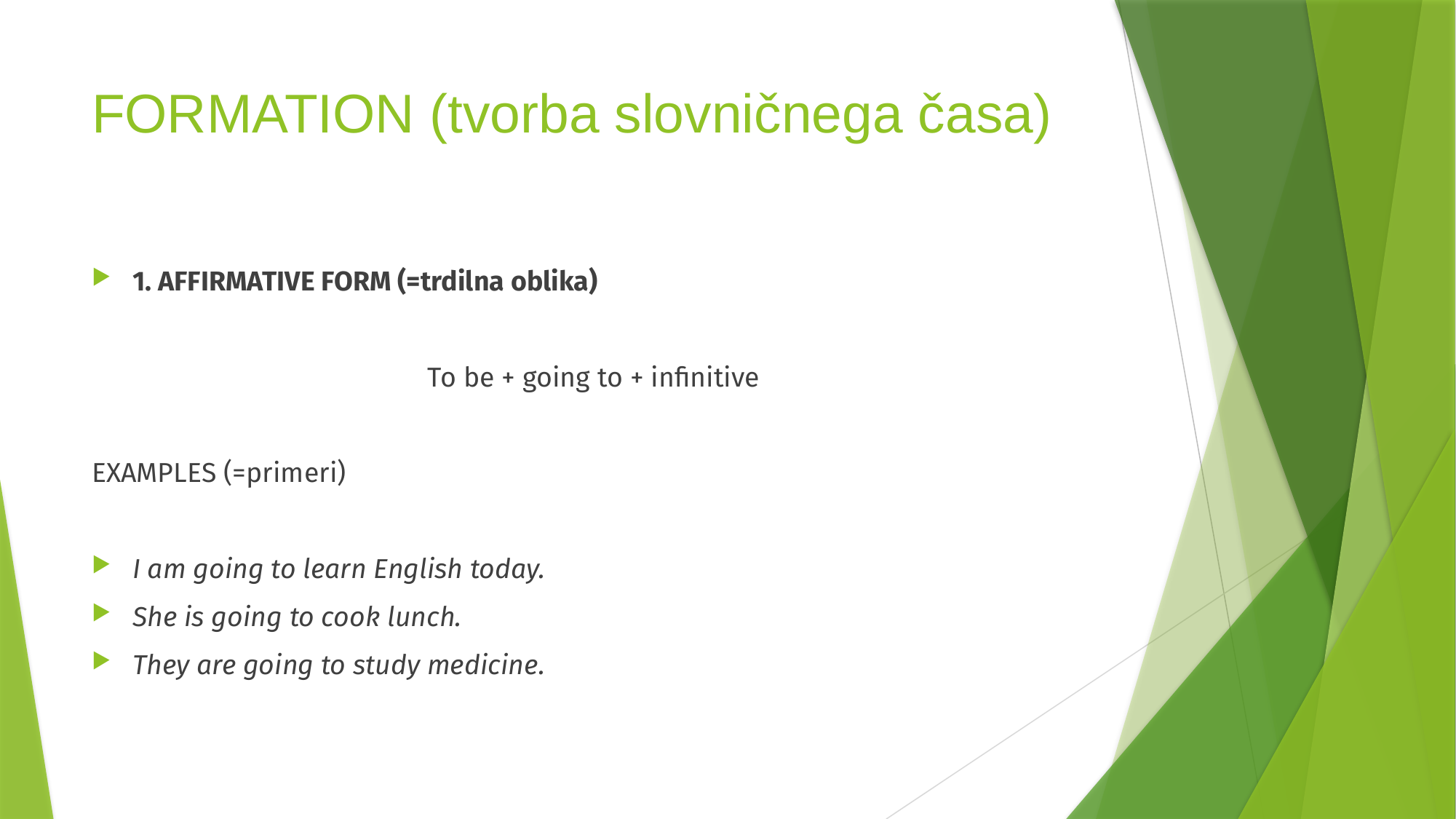

# FORMATION (tvorba slovničnega časa)
1. AFFIRMATIVE FORM (=trdilna oblika)

To be + going to + infinitive

EXAMPLES (=primeri)

I am going to learn English today.
She is going to cook lunch.
They are going to study medicine.